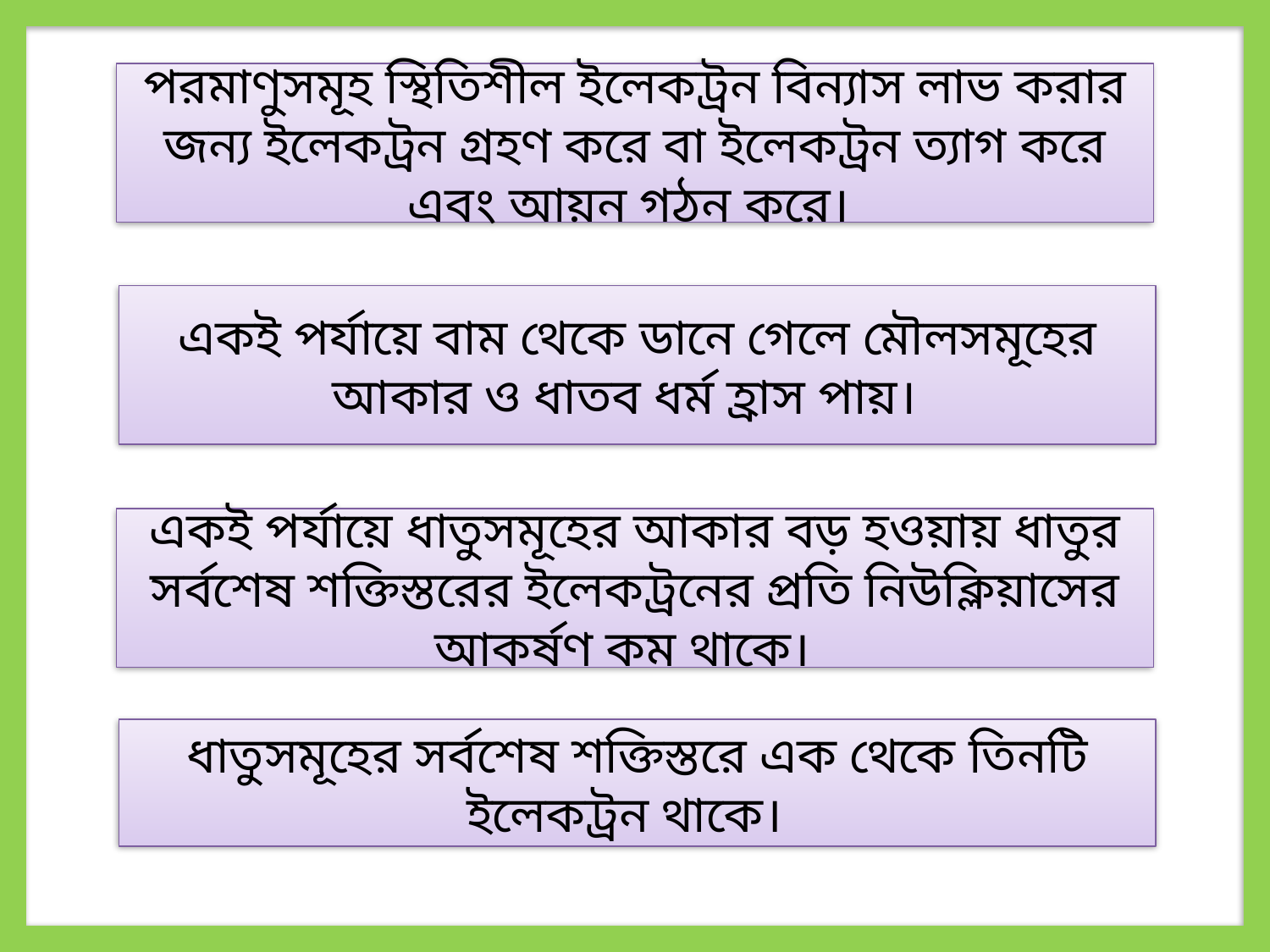

পরমাণুসমূহ স্থিতিশীল ইলেকট্রন বিন্যাস লাভ করার জন্য ইলেকট্রন গ্রহণ করে বা ইলেকট্রন ত্যাগ করে এবং আয়ন গঠন করে।
একই পর্যায়ে বাম থেকে ডানে গেলে মৌলসমূহের আকার ও ধাতব ধর্ম হ্রাস পায়।
একই পর্যায়ে ধাতুসমূহের আকার বড় হওয়ায় ধাতুর সর্বশেষ শক্তিস্তরের ইলেকট্রনের প্রতি নিউক্লিয়াসের আকর্ষণ কম থাকে।
ধাতুসমূহের সর্বশেষ শক্তিস্তরে এক থেকে তিনটি ইলেকট্রন থাকে।